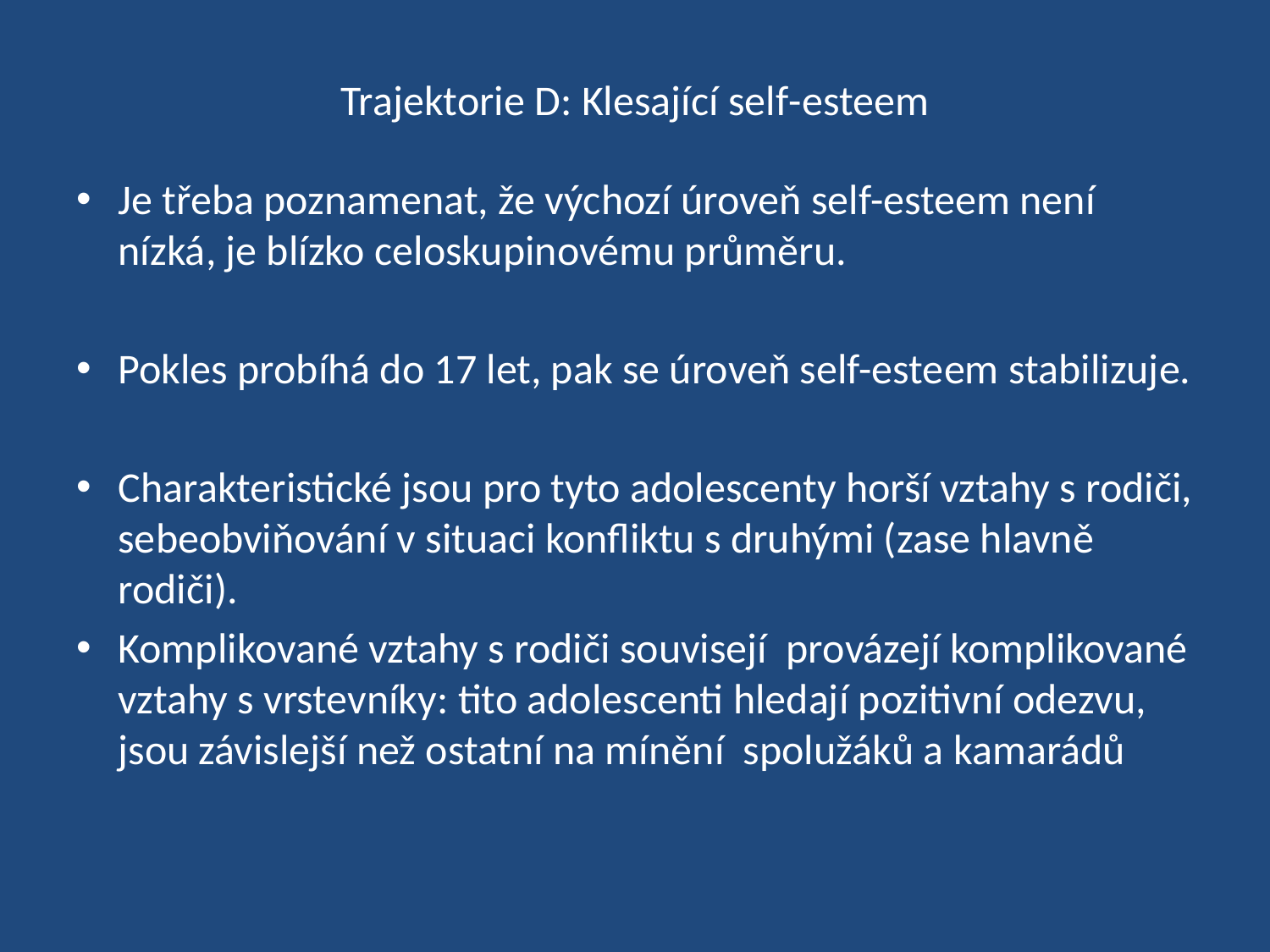

# Trajektorie D: Klesající self-esteem
Je třeba poznamenat, že výchozí úroveň self-esteem není nízká, je blízko celoskupinovému průměru.

Pokles probíhá do 17 let, pak se úroveň self-esteem stabilizuje.

Charakteristické jsou pro tyto adolescenty horší vztahy s rodiči, sebeobviňování v situaci konfliktu s druhými (zase hlavně rodiči).
Komplikované vztahy s rodiči souvisejí  provázejí komplikované vztahy s vrstevníky: tito adolescenti hledají pozitivní odezvu, jsou závislejší než ostatní na mínění  spolužáků a kamarádů